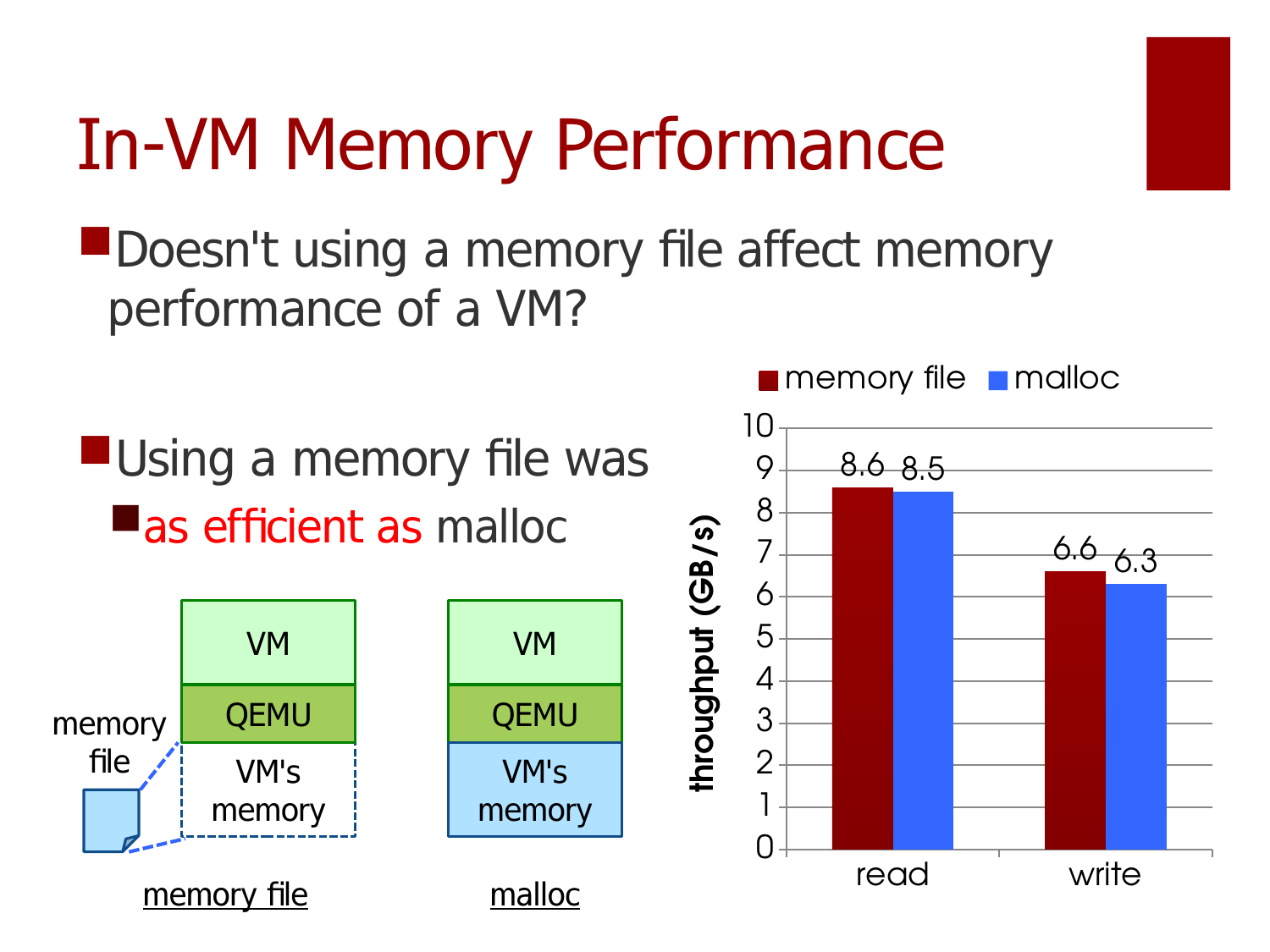

# In-VM Memory Performance
Doesn't using a memory file affect memory performance of a VM?

Using a memory file was
as efficient as malloc

### Chart

| Category | memory file | malloc |
|---|---|---|
| read | 8.6 | 8.5 |
| write | 6.6 | 6.3 |
VM
VM
QEMU
QEMU
memory
file
VM's memory
VM's memory

memory file
malloc